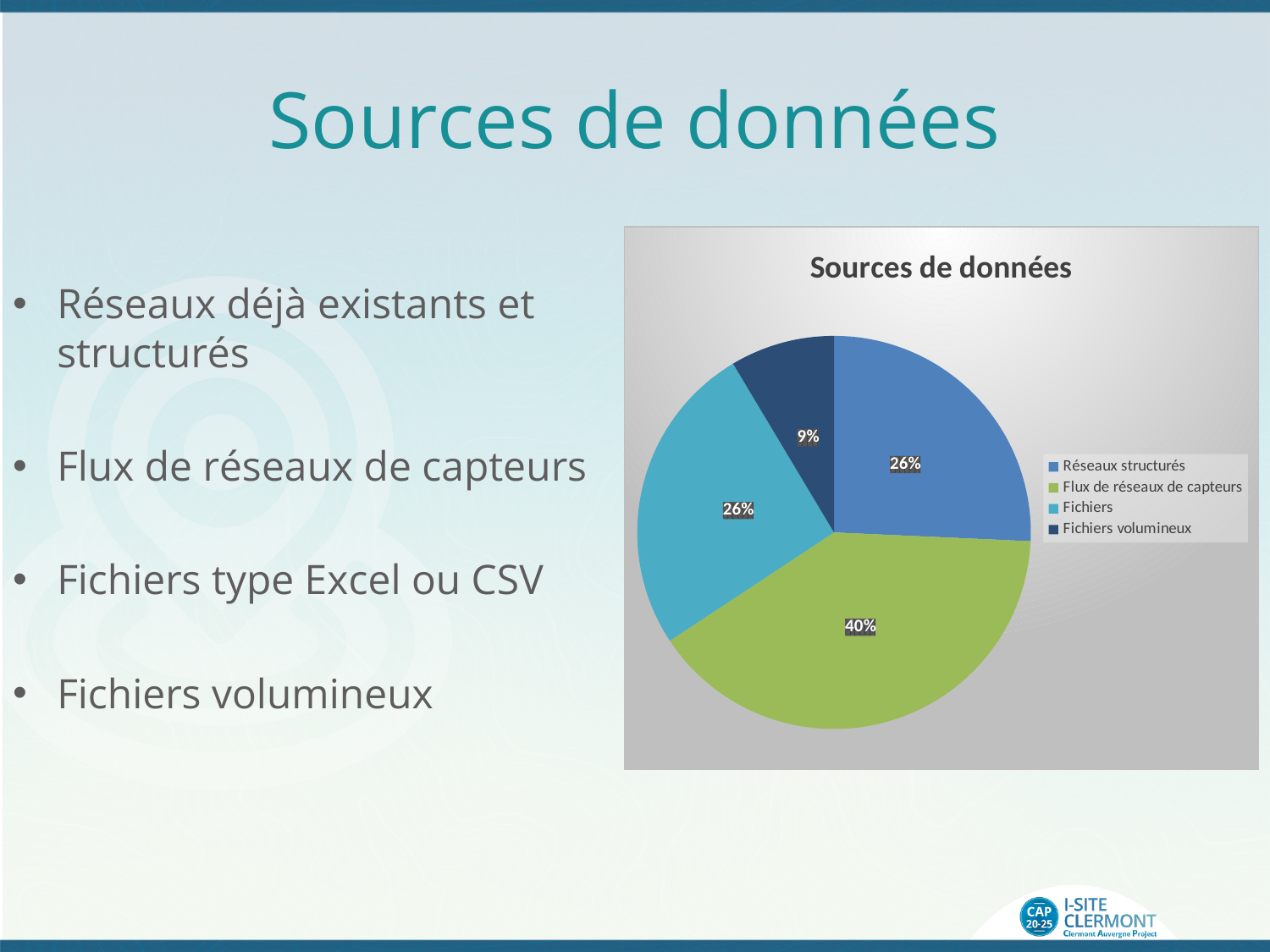

7
# Sources de données

### Chart: Sources de données

| Category | total |
|---|---|
| Réseaux structurés | 9.0 |
| Flux de réseaux de capteurs | 14.0 |
| Fichiers | 9.0 |
| Fichiers volumineux | 3.0 |
Réseaux déjà existants et structurés

Flux de réseaux de capteurs

Fichiers type Excel ou CSV

Fichiers volumineux